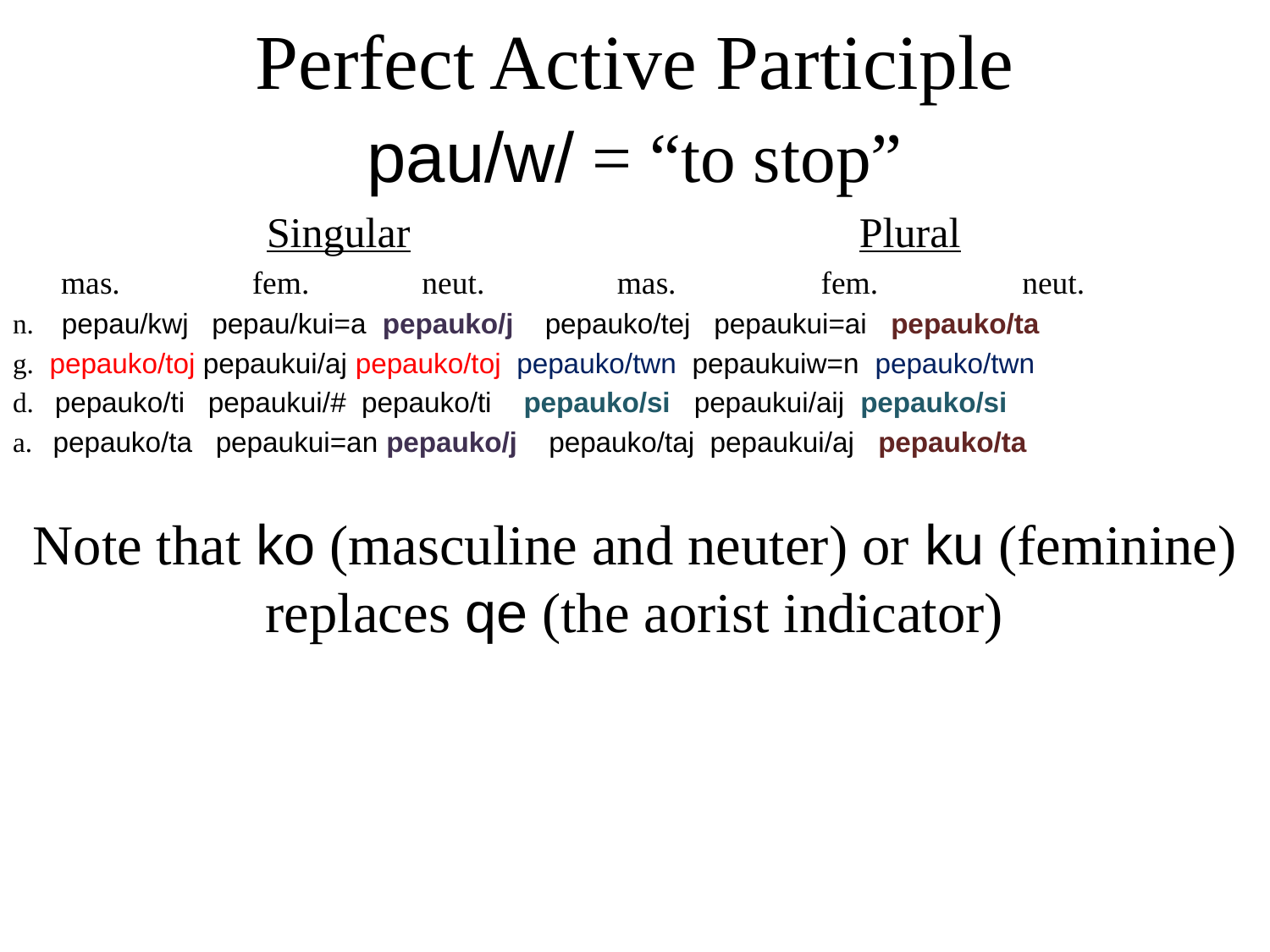

# Perfect Active Participle
pau/w/ = “to stop”
	   	Singular			        Plural
      mas. 	              fem.              neut.	            mas.                  fem.	               neut.
n.    pepau/kwj   pepau/kui=a  pepauko/j    pepauko/tej   pepaukui=ai   pepauko/ta
g.  pepauko/toj pepaukui/aj pepauko/toj  pepauko/twn  pepaukuiw=n  pepauko/twn
d.   pepauko/ti   pepaukui/#  pepauko/ti    pepauko/si   pepaukui/aij  pepauko/si
a.   pepauko/ta   pepaukui=an pepauko/j    pepauko/taj  pepaukui/aj   pepauko/ta

Note that ko (masculine and neuter) or ku (feminine) replaces qe (the aorist indicator)